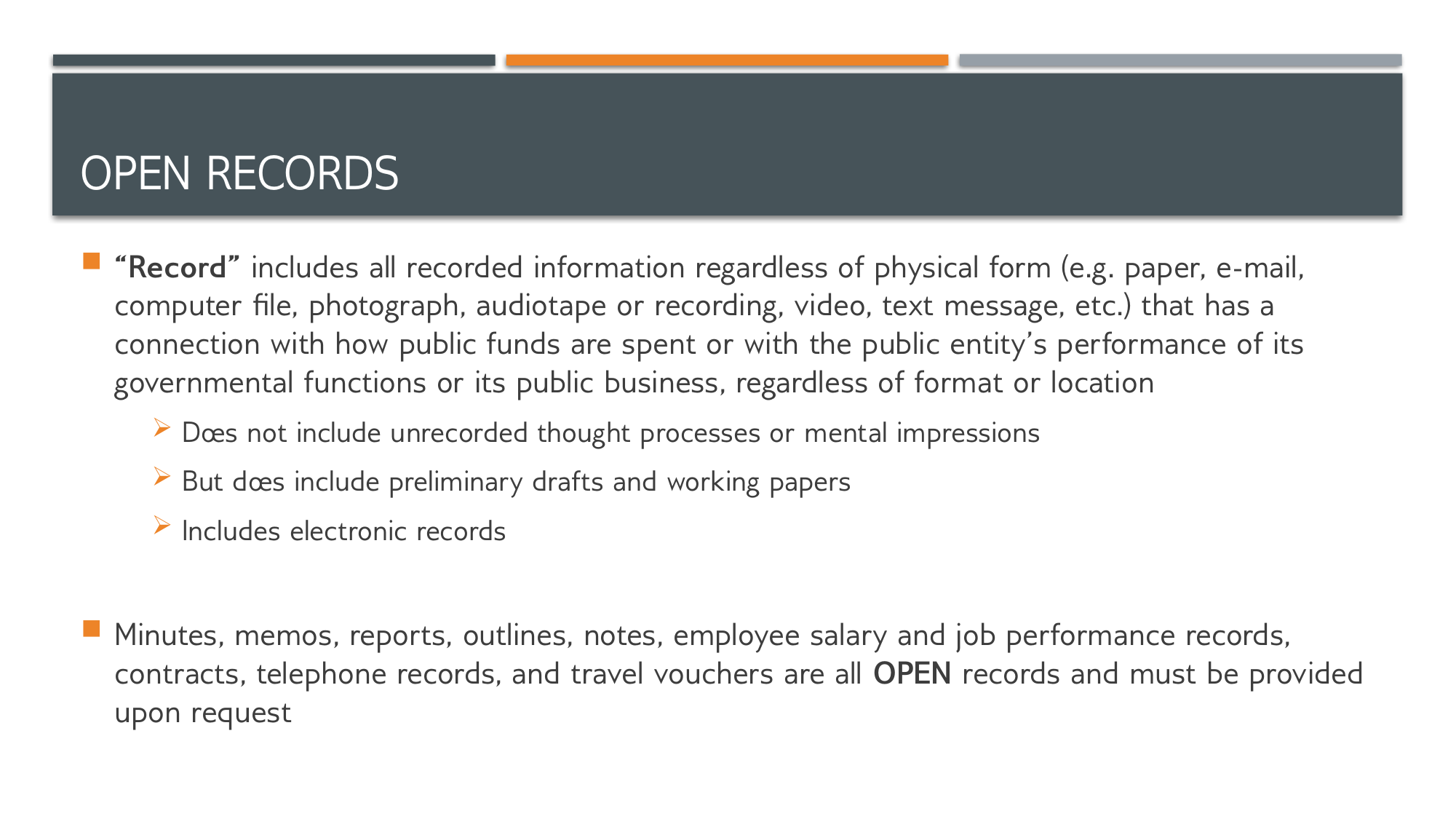

# Open records
“Record” includes all recorded information regardless of physical form (e.g. paper, e-mail, computer file, photograph, audiotape or recording, video, text message, etc.) that has a connection with how public funds are spent or with the public entity’s performance of its governmental functions or its public business, regardless of format or location
Does not include unrecorded thought processes or mental impressions
But does include preliminary drafts and working papers
Includes electronic records

Minutes, memos, reports, outlines, notes, employee salary and job performance records, contracts, telephone records, and travel vouchers are all OPEN records and must be provided upon request